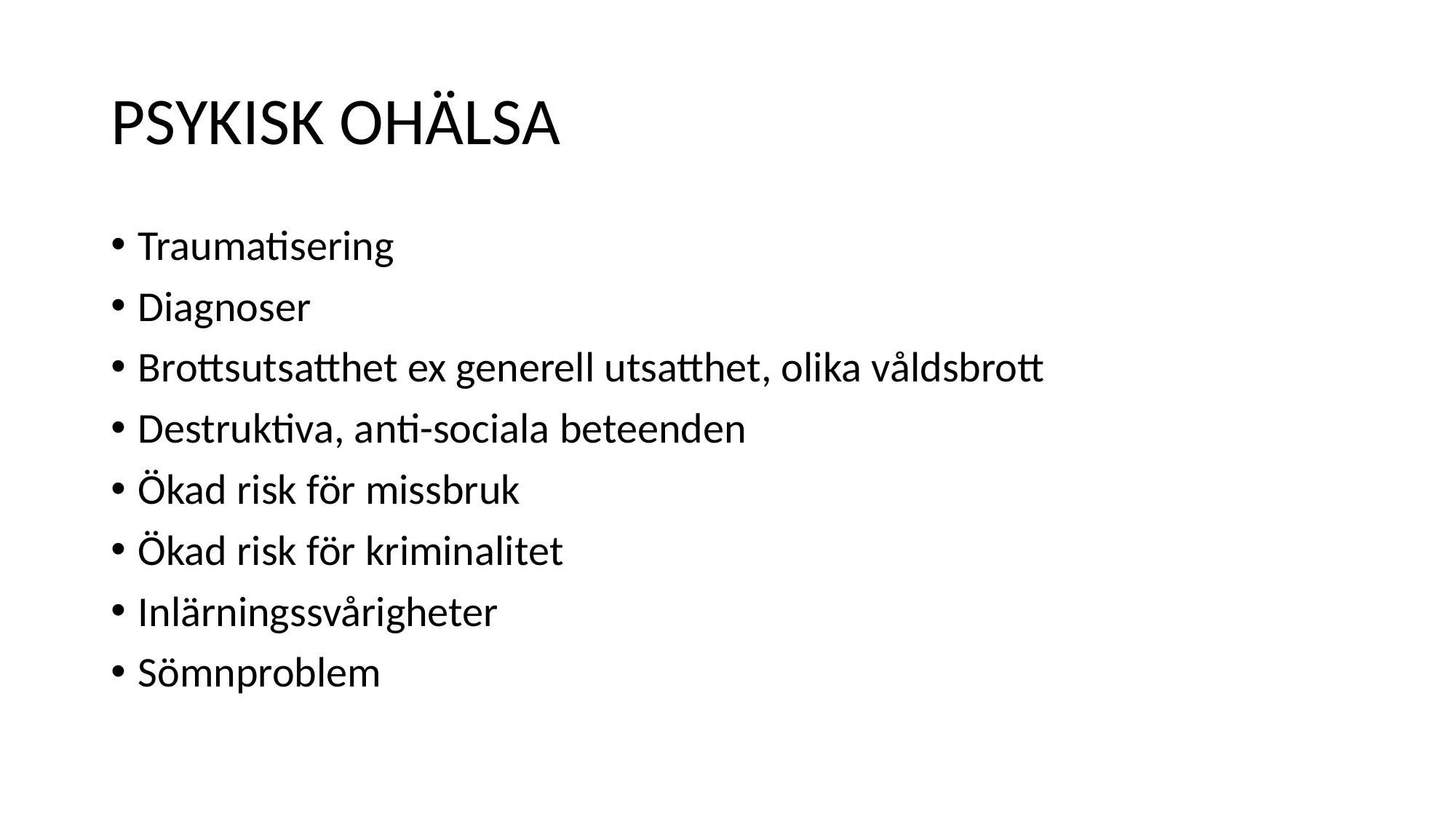

# PSYKISK OHÄLSA
Traumatisering
Diagnoser
Brottsutsatthet ex generell utsatthet, olika våldsbrott
Destruktiva, anti-sociala beteenden
Ökad risk för missbruk
Ökad risk för kriminalitet
Inlärningssvårigheter
Sömnproblem